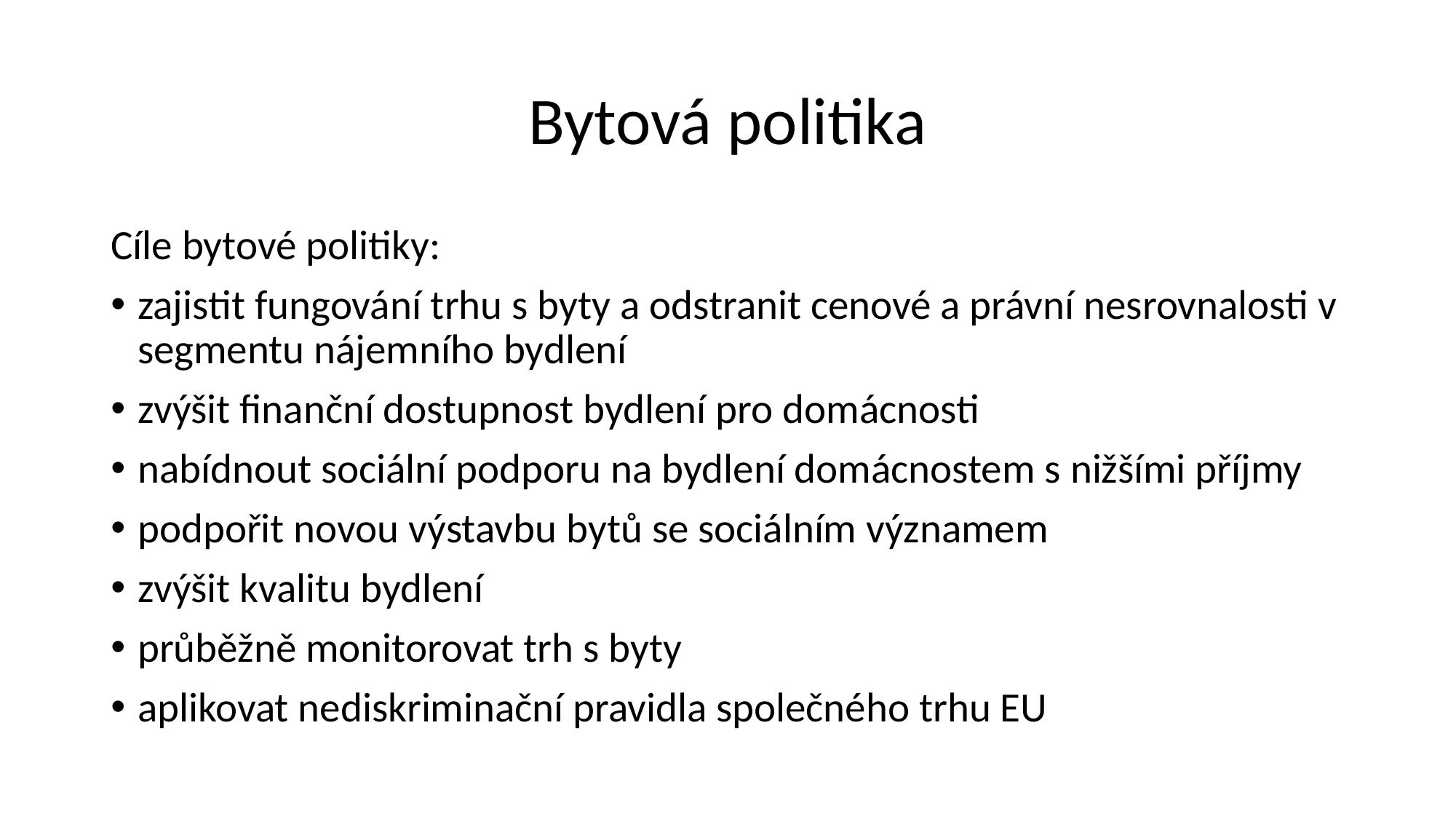

# Bytová politika
Cíle bytové politiky:
zajistit fungování trhu s byty a odstranit cenové a právní nesrovnalosti v segmentu nájemního bydlení
zvýšit finanční dostupnost bydlení pro domácnosti
nabídnout sociální podporu na bydlení domácnostem s nižšími příjmy
podpořit novou výstavbu bytů se sociálním významem
zvýšit kvalitu bydlení
průběžně monitorovat trh s byty
aplikovat nediskriminační pravidla společného trhu EU